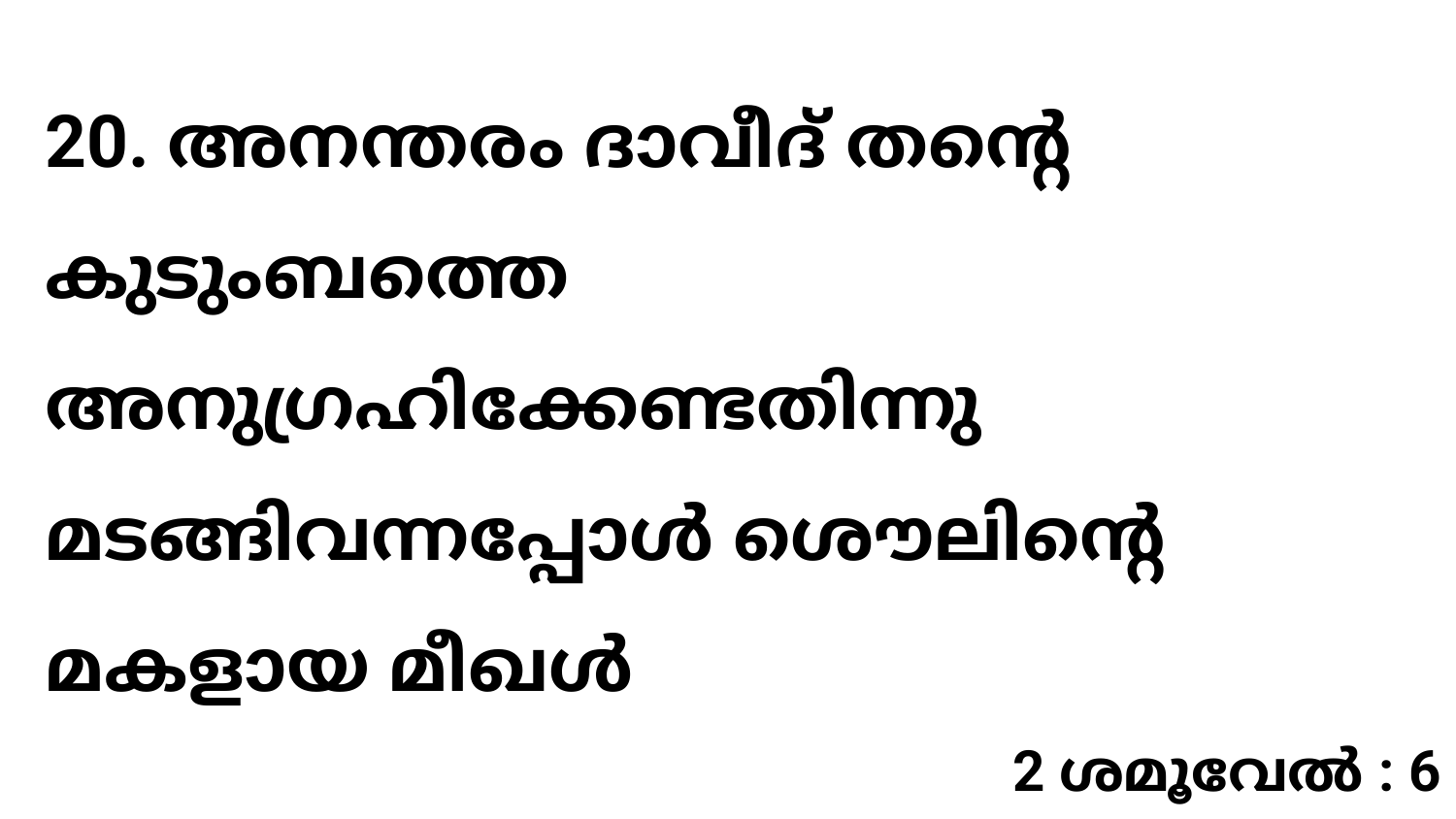

20. അനന്തരം ദാവീദ് തന്റെ കുടുംബത്തെ അനുഗ്രഹിക്കേണ്ടതിന്നു മടങ്ങിവന്നപ്പോൾ ശൌലിന്റെ മകളായ മീഖൾ
2 ശമൂവേൽ : 6